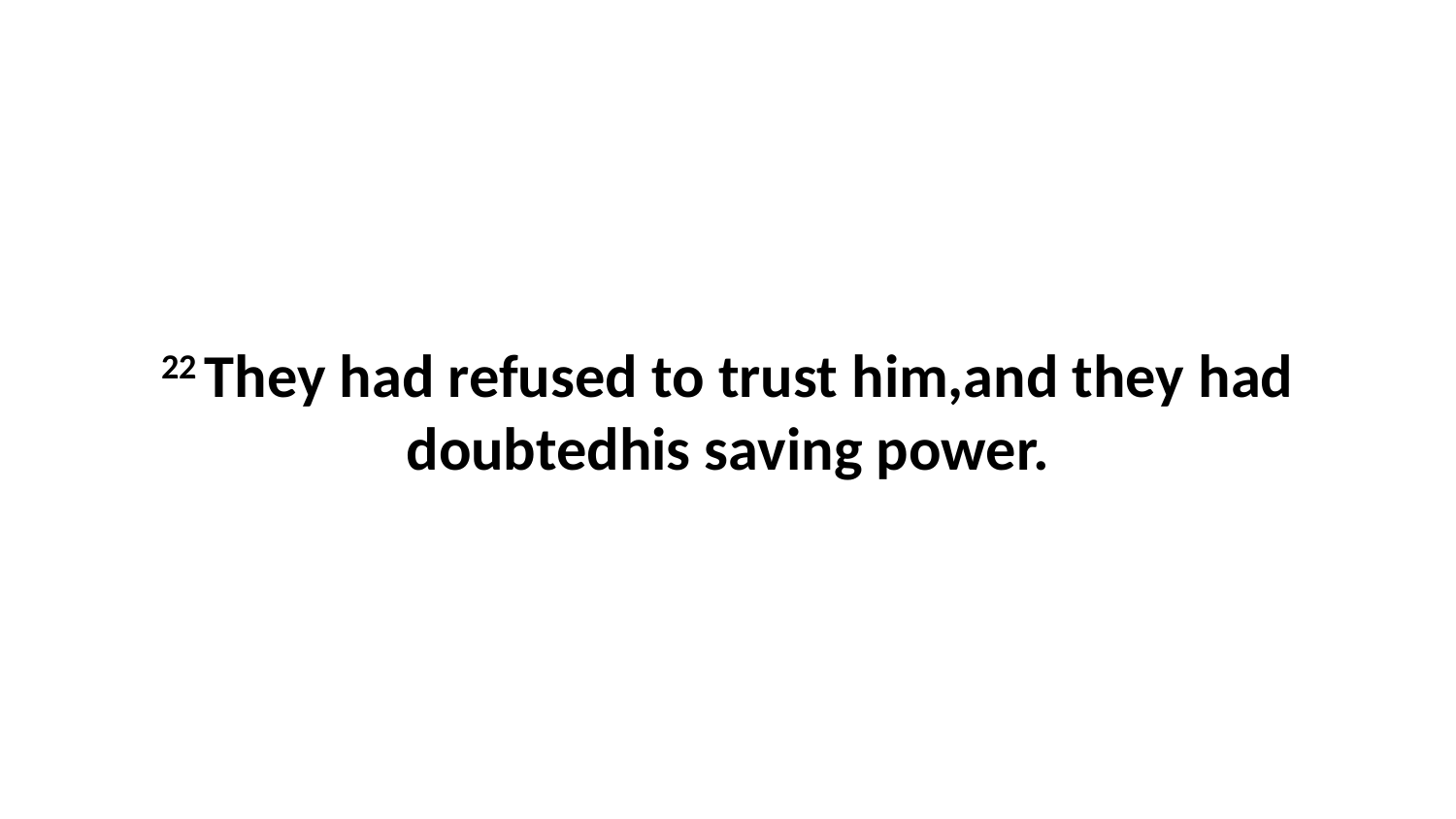

22 They had refused to trust him,and they had doubtedhis saving power.